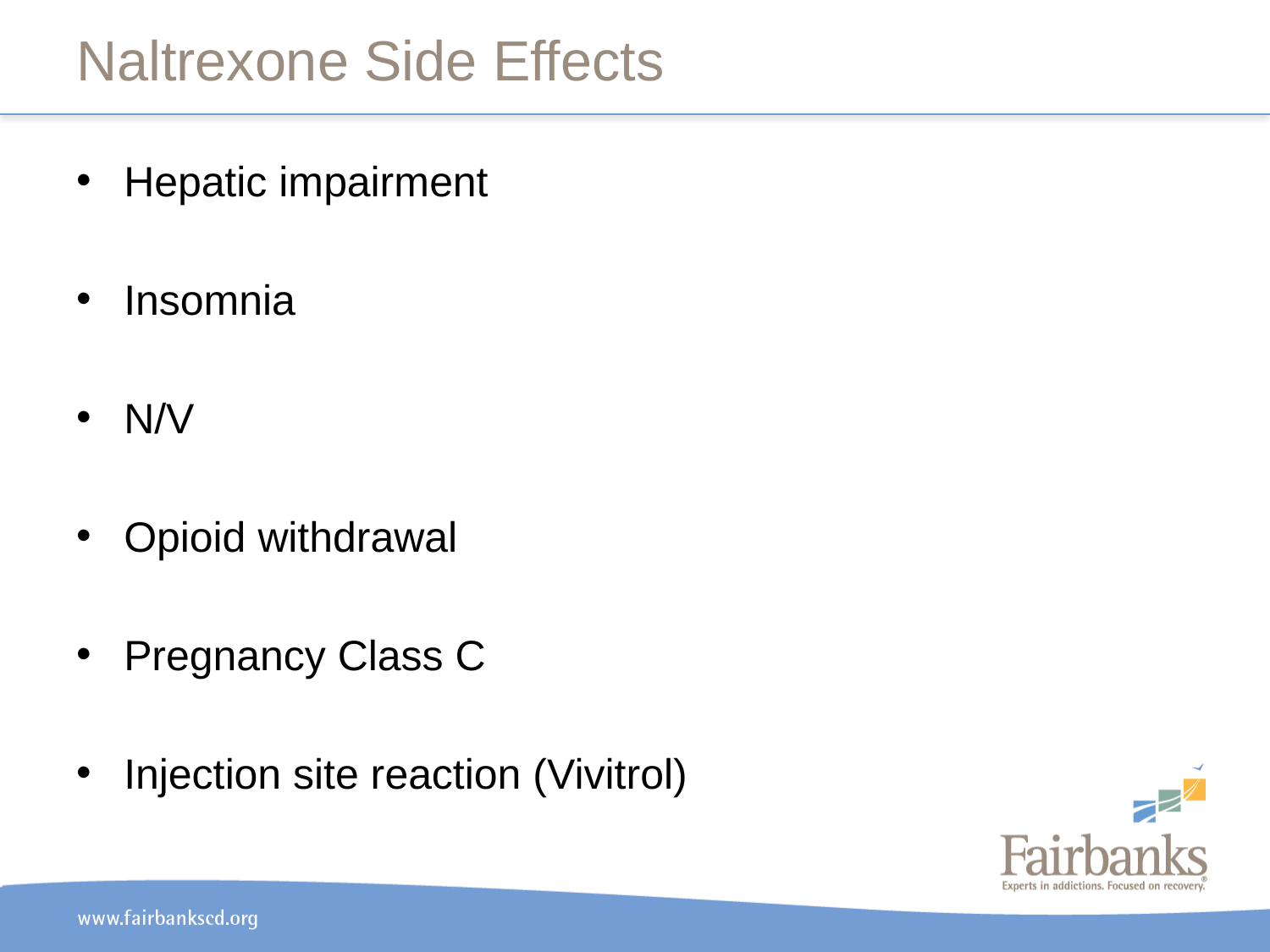

# Naltrexone Side Effects
Hepatic impairment

Insomnia

N/V

Opioid withdrawal

Pregnancy Class C

Injection site reaction (Vivitrol)